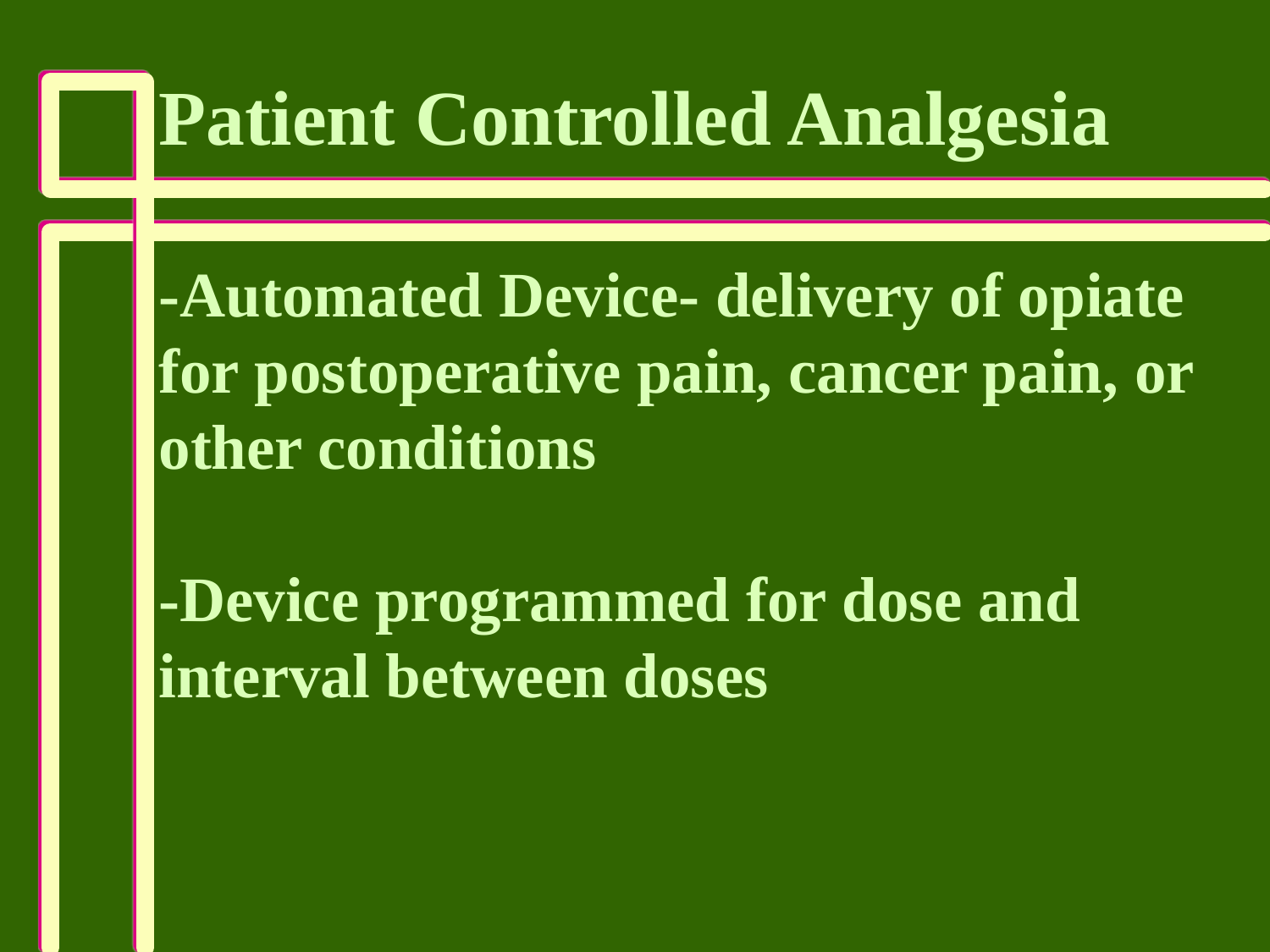

Patient Controlled Analgesia

-Automated Device- delivery of opiate for postoperative pain, cancer pain, or other conditions

-Device programmed for dose and interval between doses